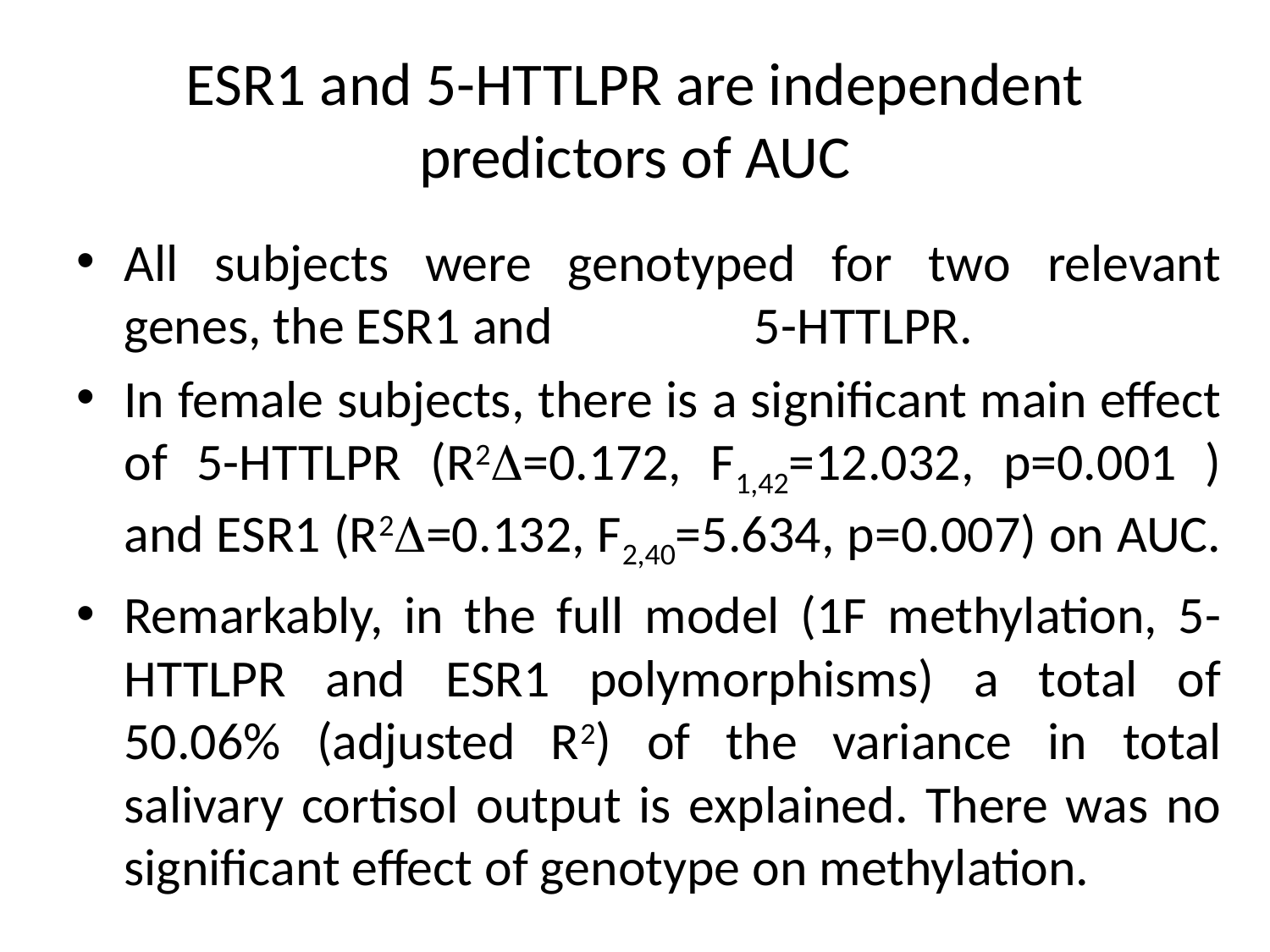

# ESR1 and 5-HTTLPR are independent predictors of AUC
All subjects were genotyped for two relevant genes, the ESR1 and                 5-HTTLPR.
In female subjects, there is a significant main effect of 5-HTTLPR (R2Δ=0.172, F1,42=12.032, p=0.001 ) and ESR1 (R2Δ=0.132, F2,40=5.634, p=0.007) on AUC.
Remarkably, in the full model (1F methylation, 5-HTTLPR and ESR1 polymorphisms) a total of 50.06% (adjusted R2) of the variance in total salivary cortisol output is explained. There was no significant effect of genotype on methylation.